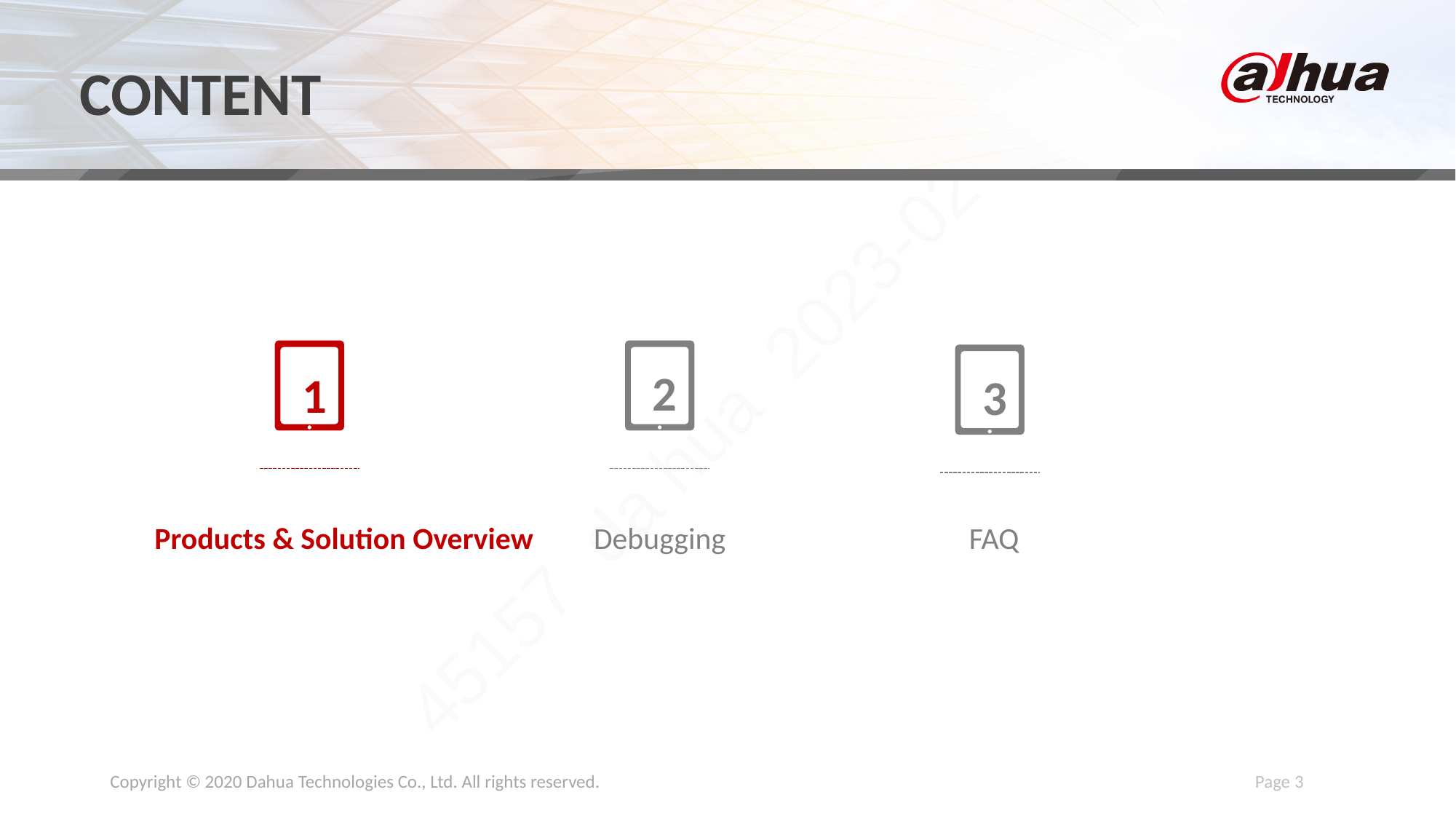

1

2

3
Debugging

Products & Solution Overview
FAQ